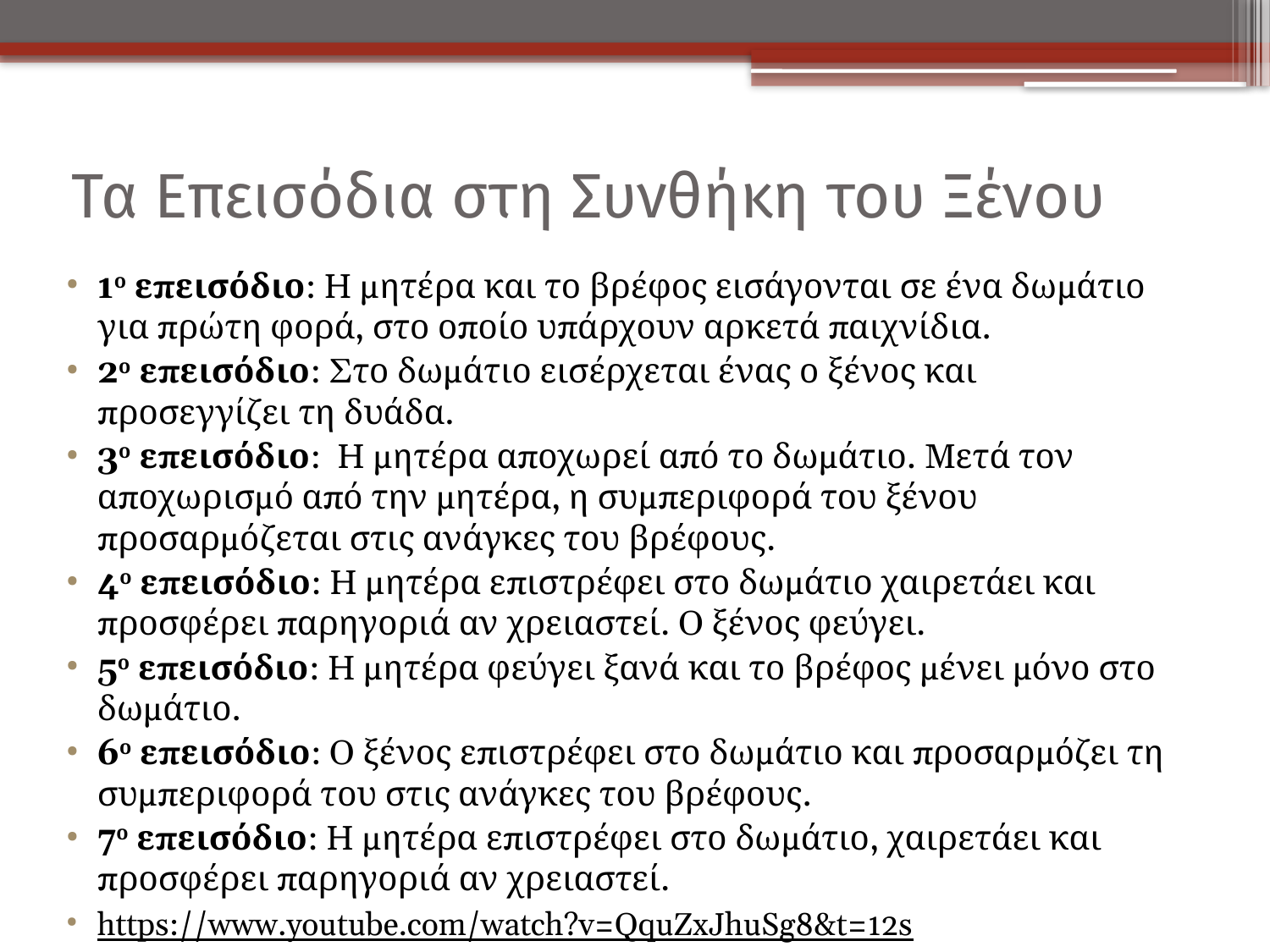

# Τα Επεισόδια στη Συνθήκη του Ξένου
1ο επεισόδιο: Η μητέρα και το βρέφος εισάγονται σε ένα δωμάτιο για πρώτη φορά, στο οποίο υπάρχουν αρκετά παιχνίδια.
2ο επεισόδιο: Στο δωμάτιο εισέρχεται ένας ο ξένος και προσεγγίζει τη δυάδα.
3ο επεισόδιο:  Η μητέρα αποχωρεί από το δωμάτιο. Μετά τον αποχωρισμό από την μητέρα, η συμπεριφορά του ξένου προσαρμόζεται στις ανάγκες του βρέφους.
4ο επεισόδιο: Η μητέρα επιστρέφει στο δωμάτιο χαιρετάει και προσφέρει παρηγοριά αν χρειαστεί. O ξένος φεύγει.
5ο επεισόδιο: Η μητέρα φεύγει ξανά και το βρέφος μένει μόνο στο δωμάτιο.
6ο επεισόδιο: Ο ξένος επιστρέφει στο δωμάτιο και προσαρμόζει τη συμπεριφορά του στις ανάγκες του βρέφους.
7ο επεισόδιο: Η μητέρα επιστρέφει στο δωμάτιο, χαιρετάει και προσφέρει παρηγοριά αν χρειαστεί.
https://www.youtube.com/watch?v=QquZxJhuSg8&t=12s